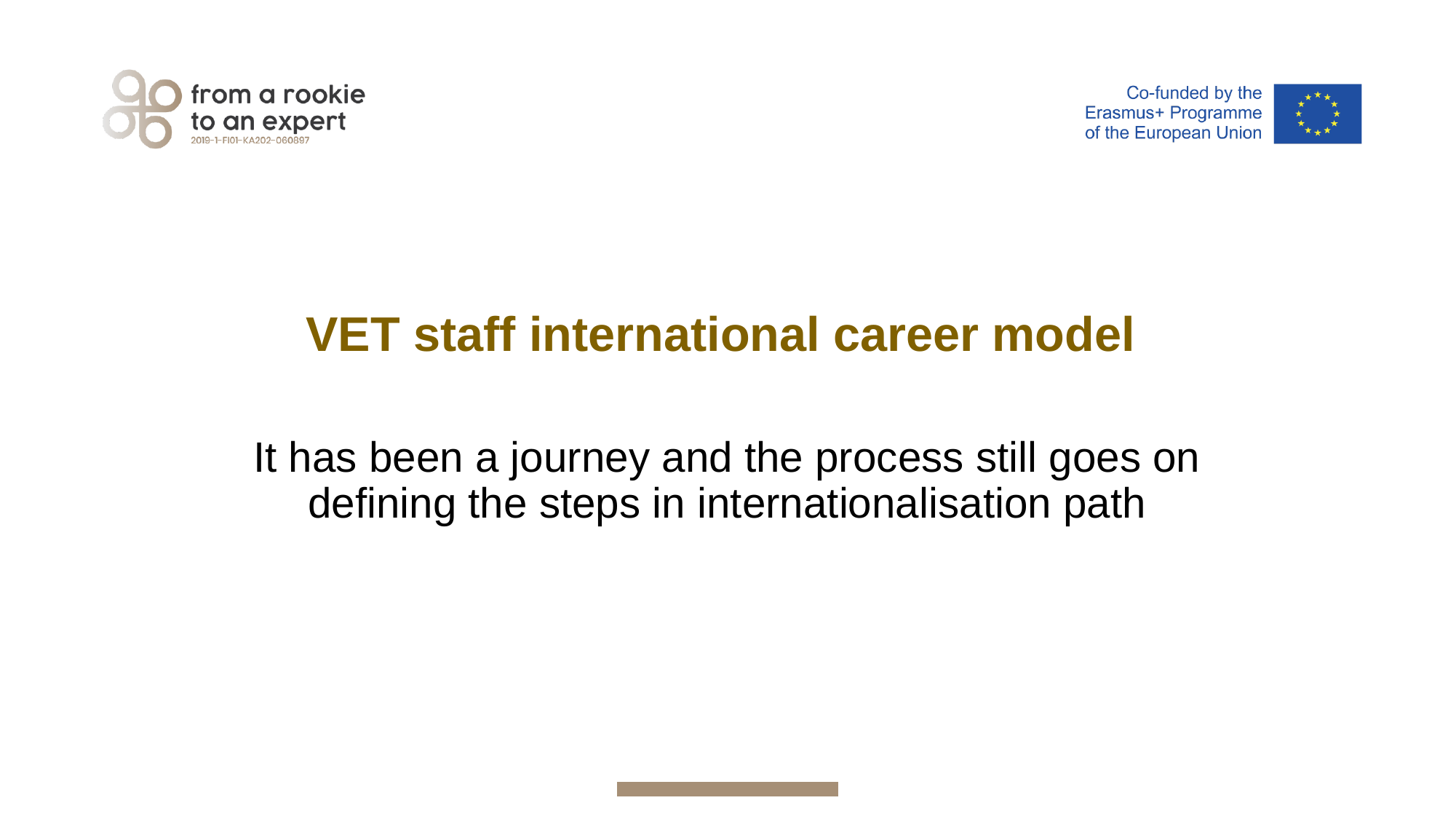

# VET staff international career model
It has been a journey and the process still goes on defining the steps in internationalisation path